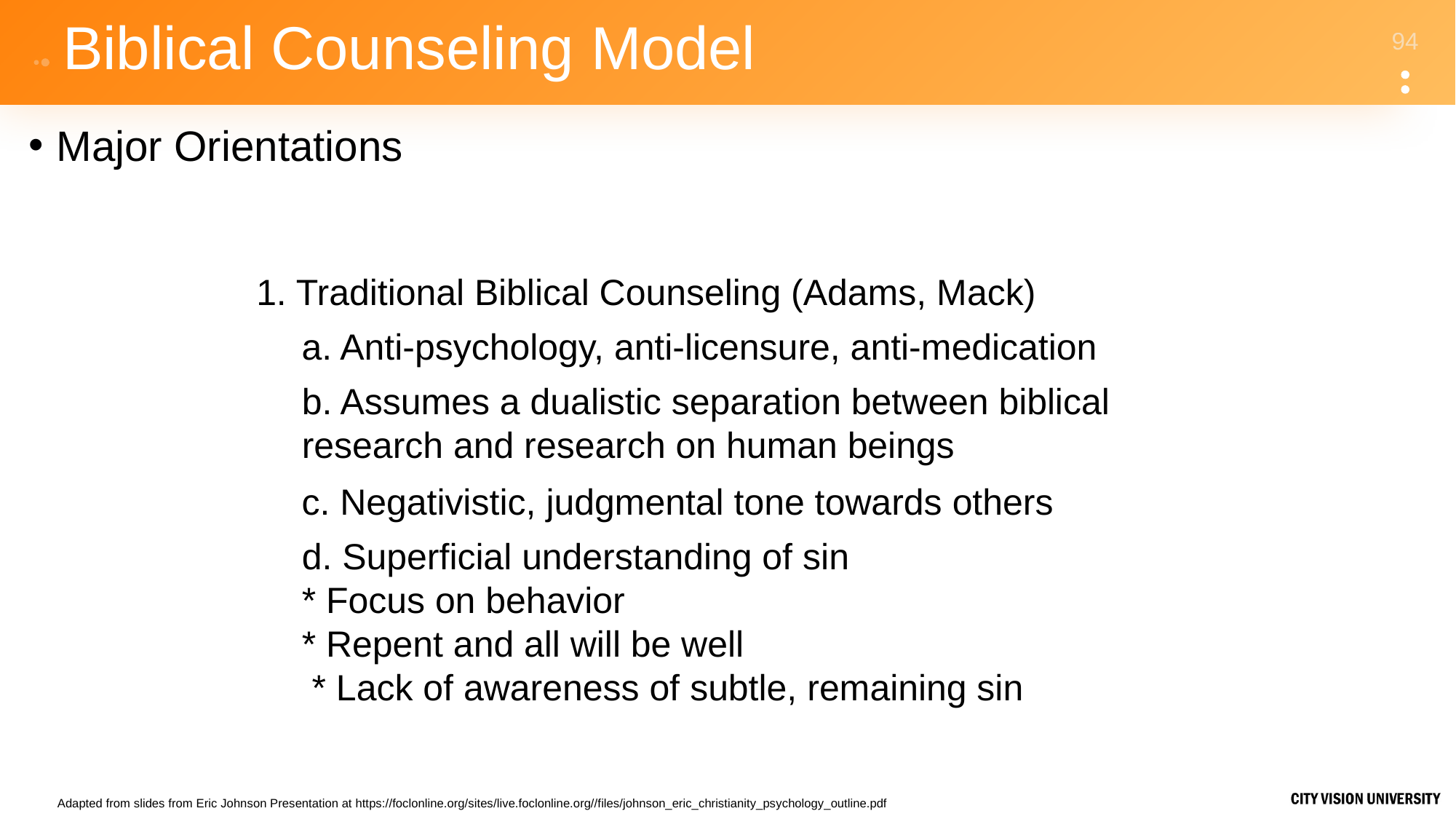

# Biblical Counseling Model
Major Orientations
1. Traditional Biblical Counseling (Adams, Mack)
a. Anti-psychology, anti-licensure, anti-medication
b. Assumes a dualistic separation between biblical 	research and research on human beings
c. Negativistic, judgmental tone towards others
d. Superficial understanding of sin
* Focus on behavior
* Repent and all will be well
 * Lack of awareness of subtle, remaining sin
Adapted from slides from Eric Johnson Presentation at https://foclonline.org/sites/live.foclonline.org//files/johnson_eric_christianity_psychology_outline.pdf